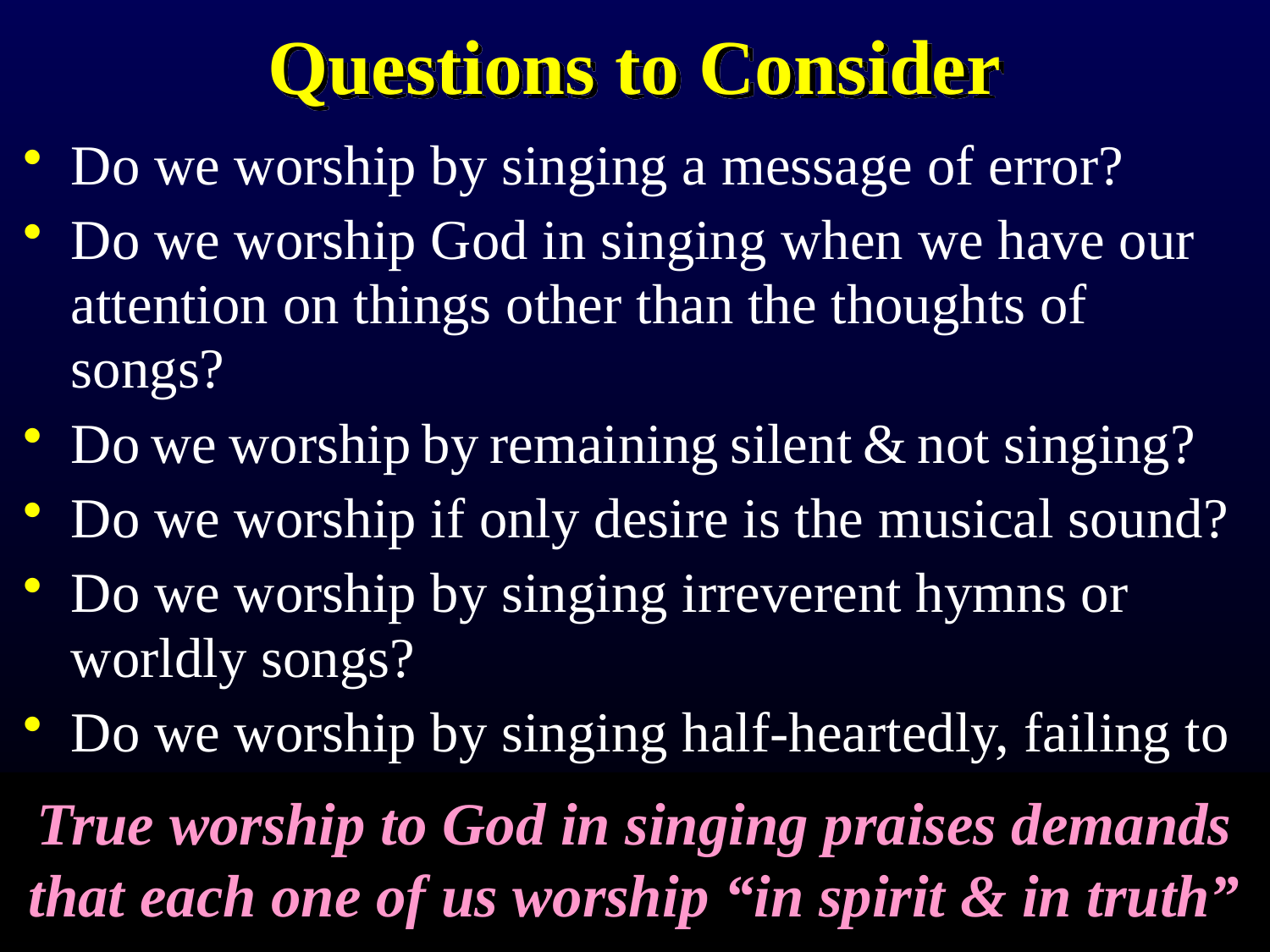

# Questions to Consider
Do we worship by singing a message of error?
Do we worship God in singing when we have our attention on things other than the thoughts of songs?
Do we worship by remaining silent & not singing?
Do we worship if only desire is the musical sound?
Do we worship by singing irreverent hymns or worldly songs?
Do we worship by singing half-heartedly, failing to think on the words or seeking to impress others?
True worship to God in singing praises demands
that each one of us worship “in spirit & in truth”